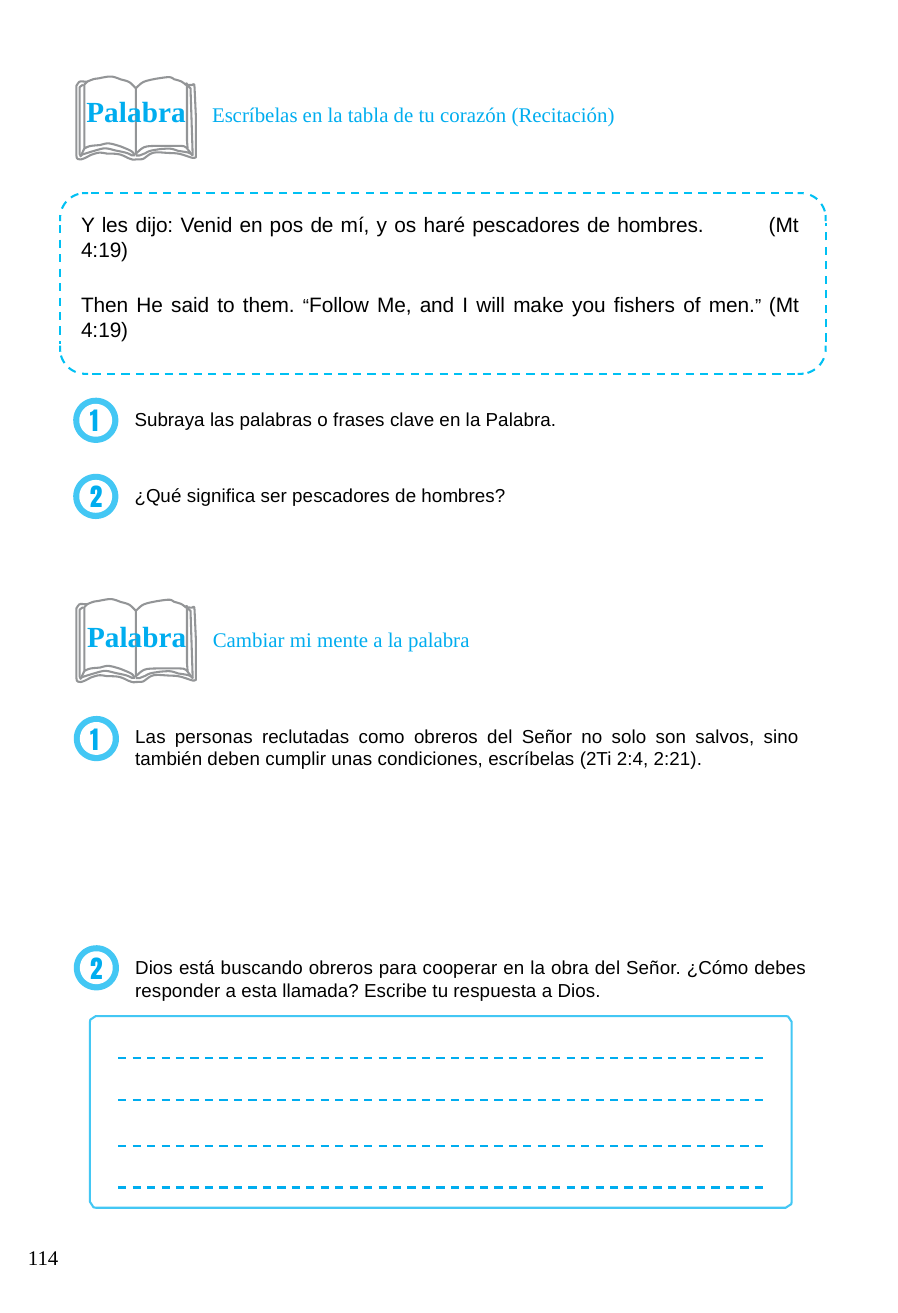

Palabra     Escríbelas en la tabla de tu corazón (Recitación)

Y les dijo: Venid en pos de mí, y os haré pescadores de hombres.         (Mt 4:19)

Then He said to them. “Follow Me, and I will make you fishers of men.” (Mt 4:19)

Subraya las palabras o frases clave en la Palabra.
1

¿Qué significa ser pescadores de hombres?

2

Palabra     Cambiar mi mente a la palabra

Las personas reclutadas como obreros del Señor no solo son salvos, sino también deben cumplir unas condiciones, escríbelas (2Ti 2:4, 2:21).
1

Dios está buscando obreros para cooperar en la obra del Señor. ¿Cómo debes responder a esta llamada? Escribe tu respuesta a Dios.
2

114